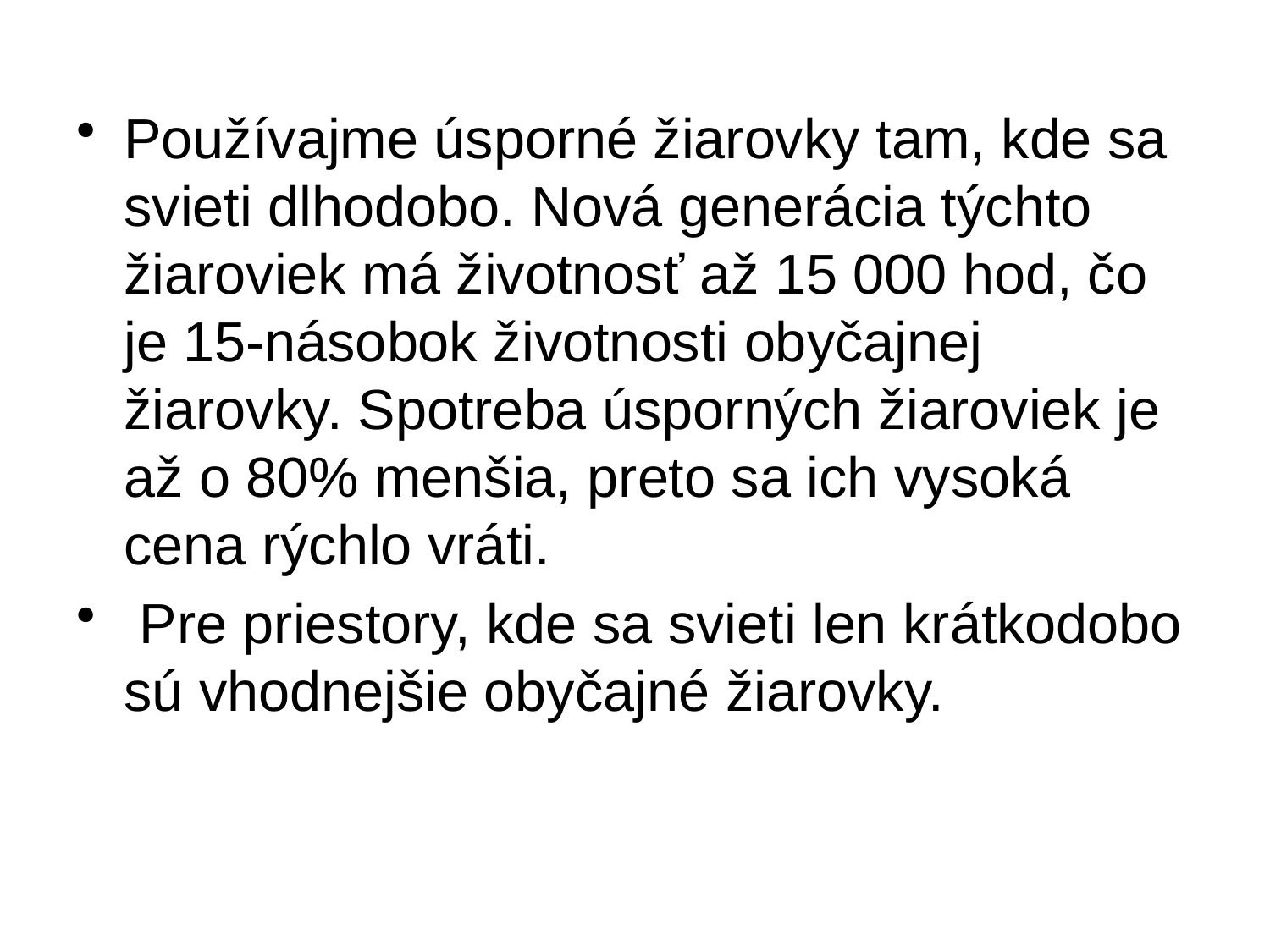

Používajme úsporné žiarovky tam, kde sa svieti dlhodobo. Nová generácia týchto žiaroviek má životnosť až 15 000 hod, čo je 15-násobok životnosti obyčajnej žiarovky. Spotreba úsporných žiaroviek je až o 80% menšia, preto sa ich vysoká cena rýchlo vráti.
 Pre priestory, kde sa svieti len krátkodobo sú vhodnejšie obyčajné žiarovky.